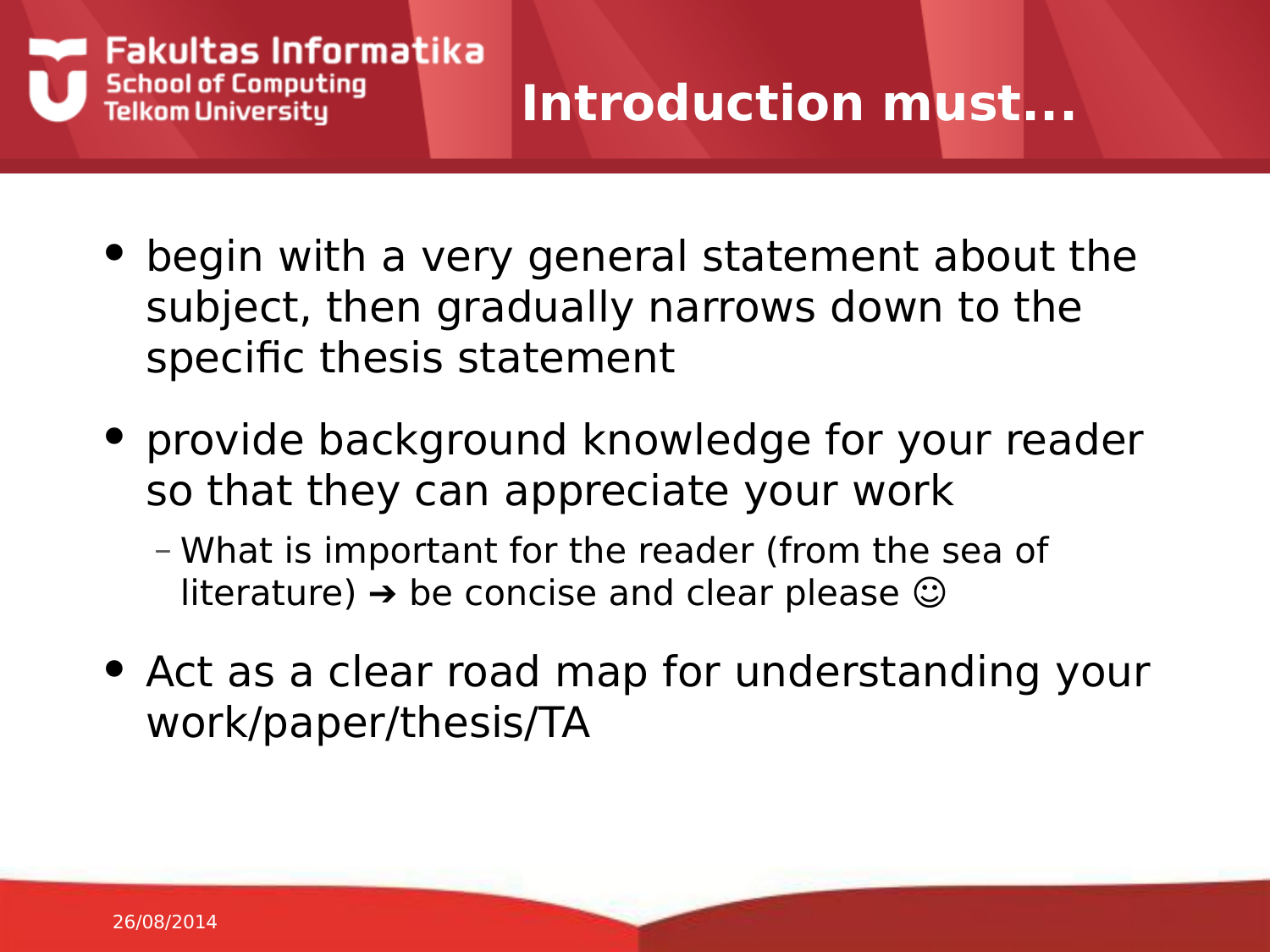

# Introduction must...
begin with a very general statement about the subject, then gradually narrows down to the specific thesis statement
provide background knowledge for your reader so that they can appreciate your work
What is important for the reader (from the sea of literature) ➔ be concise and clear please ☺
Act as a clear road map for understanding your work/paper/thesis/TA

26/08/2014